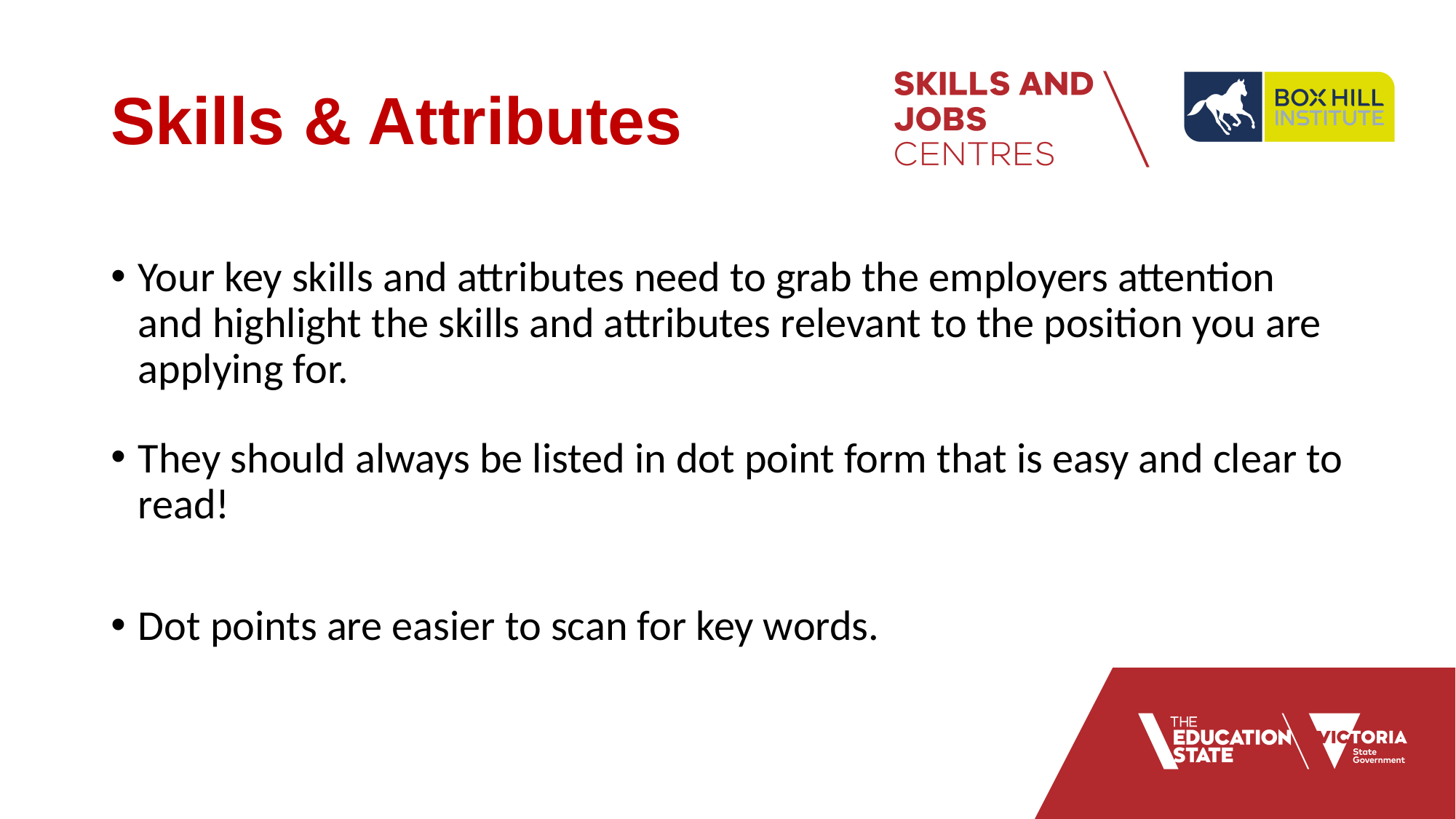

#
Skills & Attributes

Your key skills and attributes need to grab the employers attention and highlight the skills and attributes relevant to the position you are applying for.

They should always be listed in dot point form that is easy and clear to read!

Dot points are easier to scan for key words.